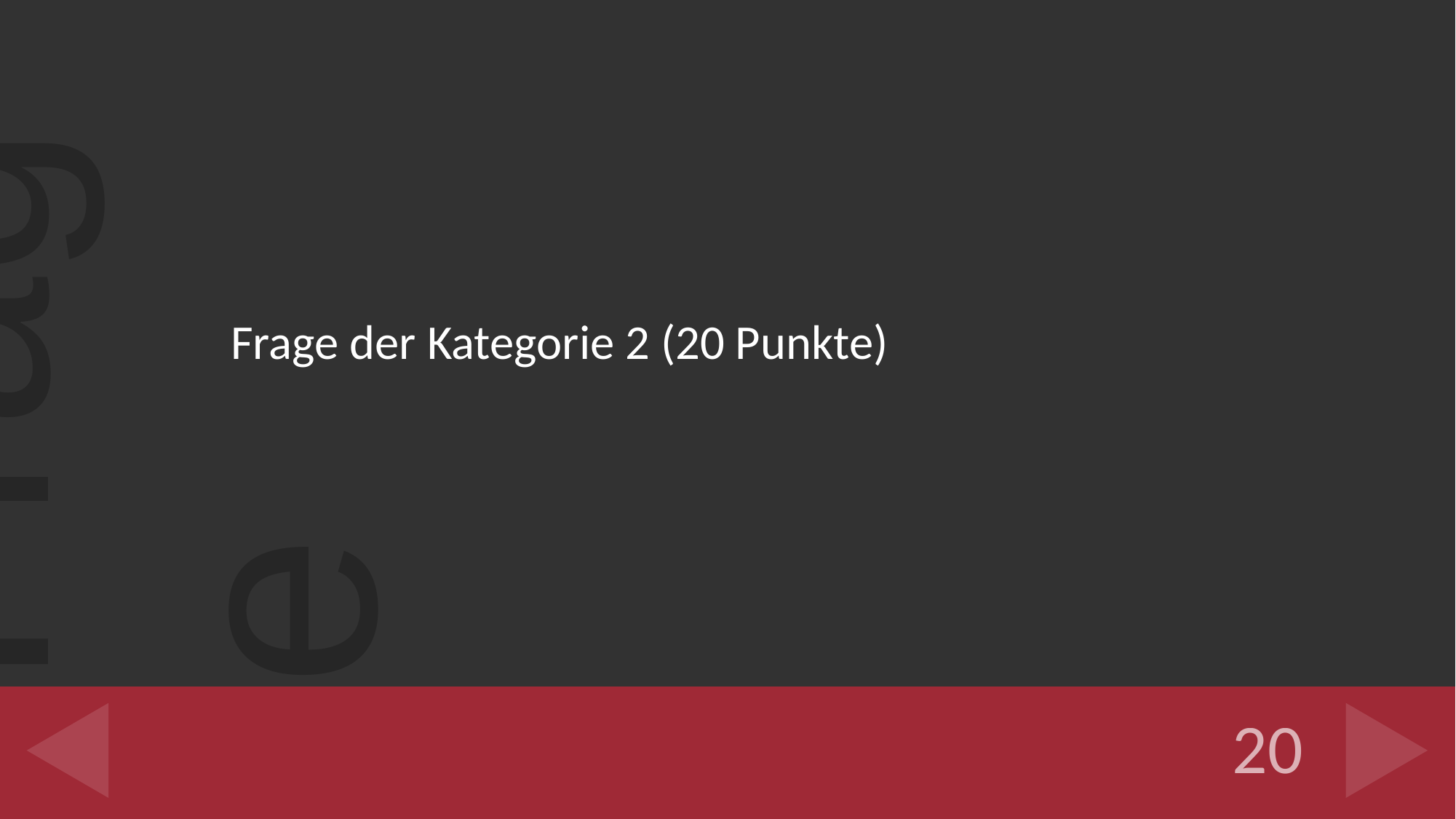

Frage der Kategorie 2 (20 Punkte)
#
20